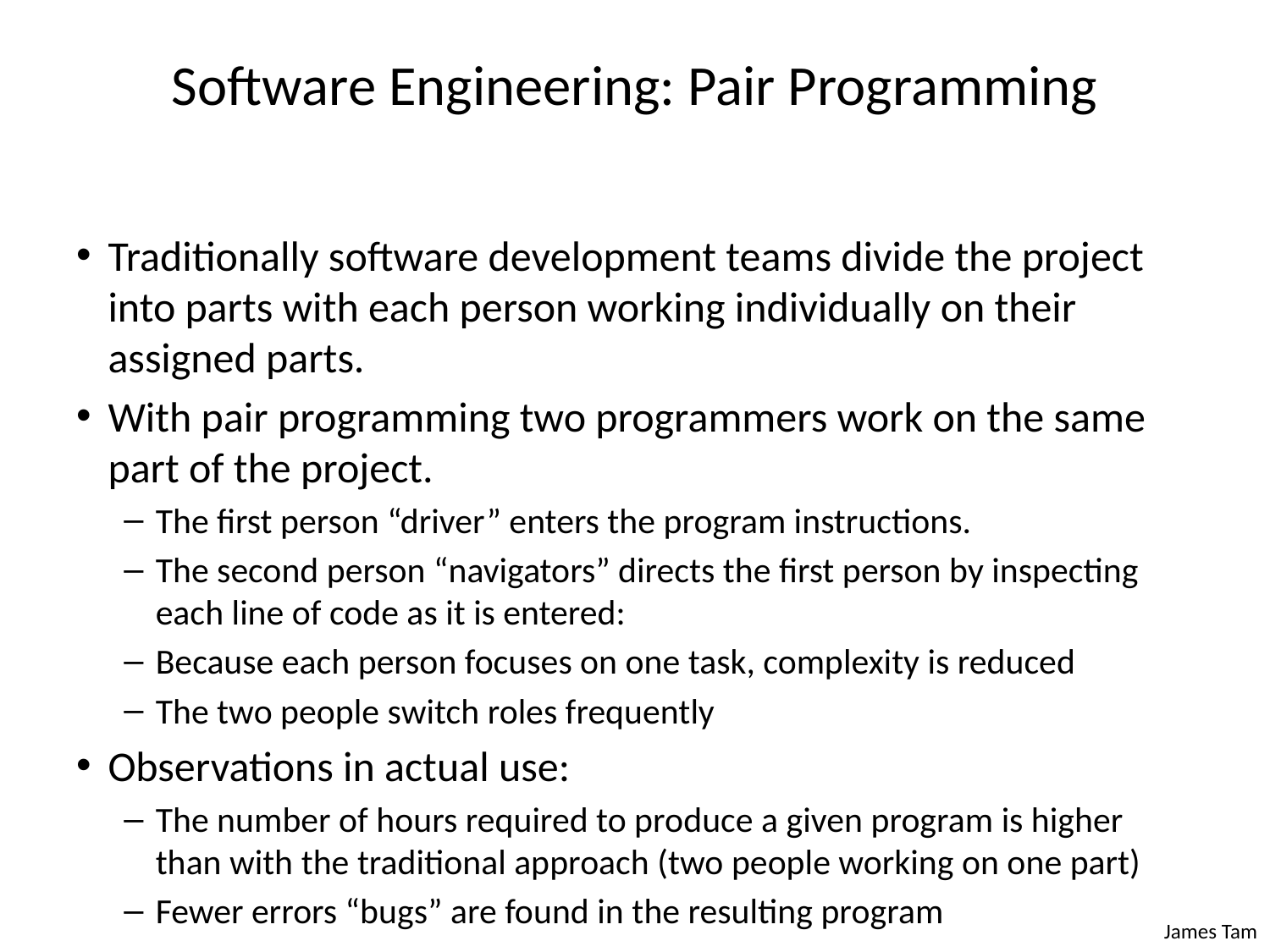

# Software Engineering: Pair Programming
Traditionally software development teams divide the project into parts with each person working individually on their assigned parts.
With pair programming two programmers work on the same part of the project.
The first person “driver” enters the program instructions.
The second person “navigators” directs the first person by inspecting each line of code as it is entered:
Because each person focuses on one task, complexity is reduced
The two people switch roles frequently
Observations in actual use:
The number of hours required to produce a given program is higher than with the traditional approach (two people working on one part)
Fewer errors “bugs” are found in the resulting program